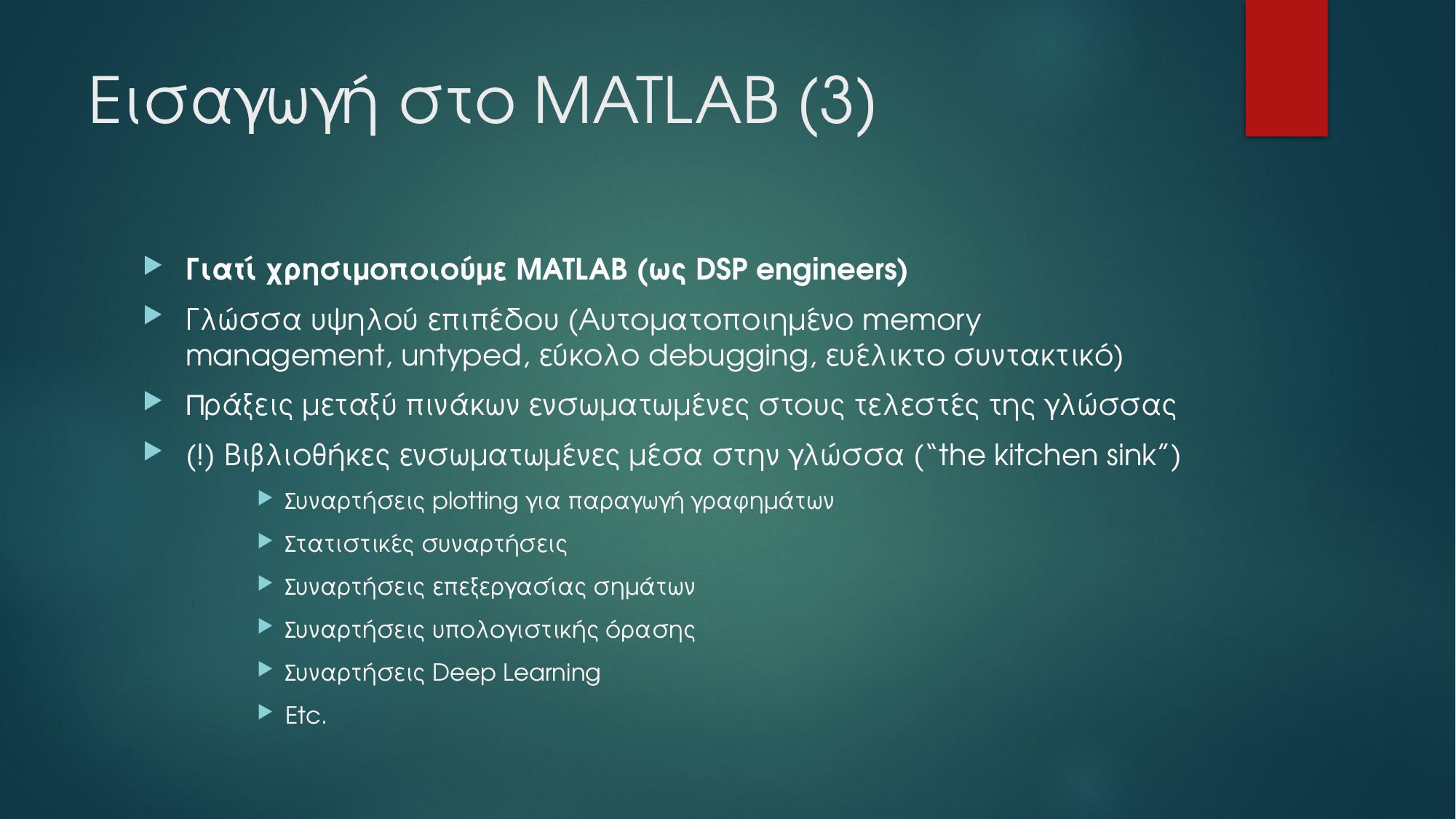

# Εισαγωγή στο MATLAB (3)
Γιατί χρησιμοποιούμε MATLAB (ως DSP engineers)
Γλώσσα υψηλού επιπέδου (Αυτοματοποιημένο memory management, untyped, εύκολο debugging, ευέλικτο συντακτικό)
Πράξεις μεταξύ πινάκων ενσωματωμένες στους τελεστές της γλώσσας
(!) Βιβλιοθήκες ενσωματωμένες μέσα στην γλώσσα (“the kitchen sink”)
Συναρτήσεις plotting για παραγωγή γραφημάτων
Στατιστικές συναρτήσεις
Συναρτήσεις επεξεργασίας σημάτων
Συναρτήσεις υπολογιστικής όρασης
Συναρτήσεις Deep Learning
Etc.